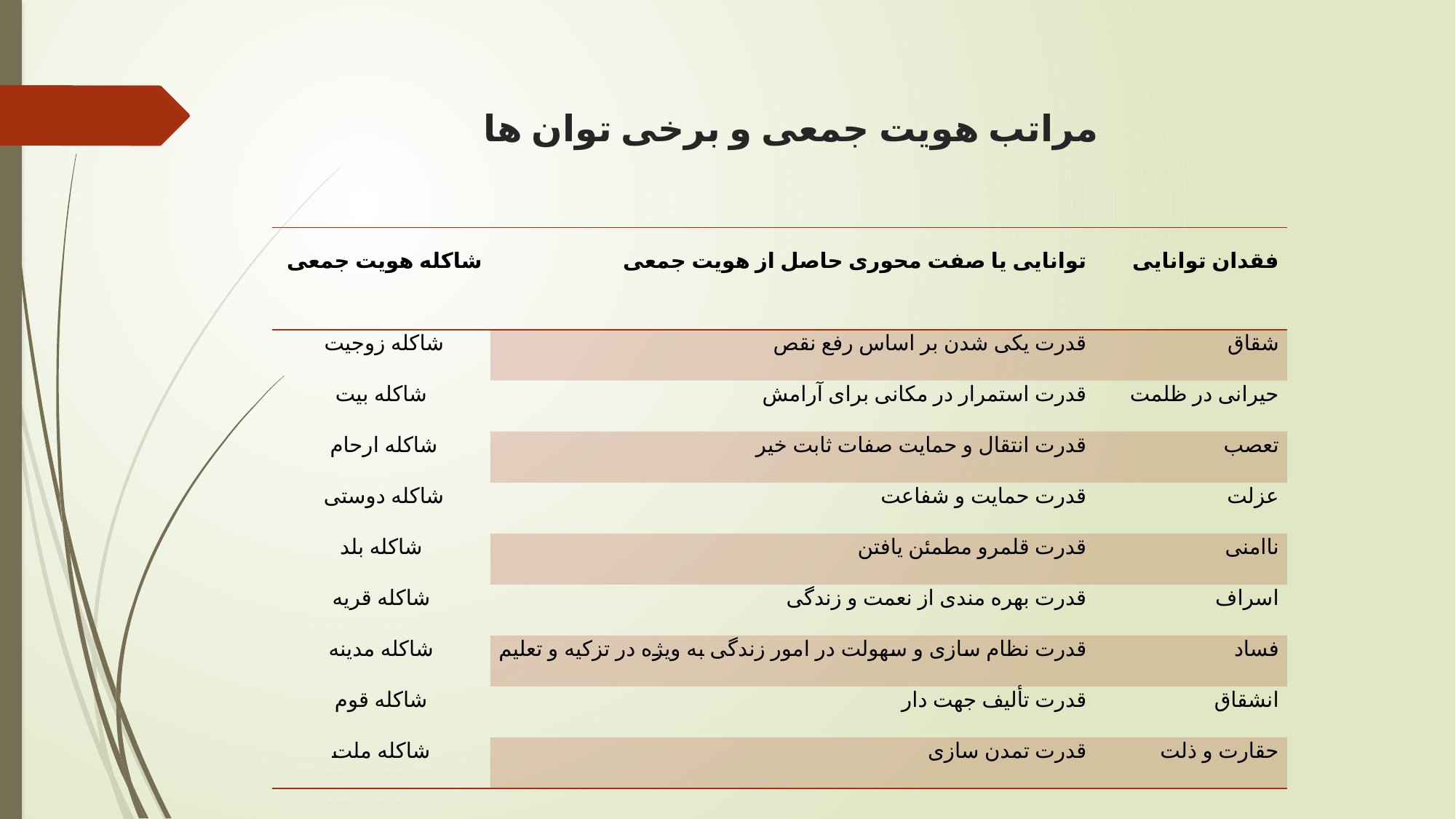

# مراتب هویت جمعی و برخی توان ها
| شاکله هویت جمعی | توانایی یا صفت محوری حاصل از هویت جمعی | فقدان توانایی |
| --- | --- | --- |
| شاکله زوجیت | قدرت یکی شدن بر اساس رفع نقص | شقاق |
| شاکله بیت | قدرت استمرار در مکانی برای آرامش | حیرانی در ظلمت |
| شاکله ارحام | قدرت انتقال و حمایت صفات ثابت خیر | تعصب |
| شاکله دوستی | قدرت حمایت و شفاعت | عزلت |
| شاکله بلد | قدرت قلمرو مطمئن یافتن | ناامنی |
| شاکله قریه | قدرت بهره مندی از نعمت و زندگی | اسراف |
| شاکله مدینه | قدرت نظام سازی و سهولت در امور زندگی به ویژه در تزکیه و تعلیم | فساد |
| شاکله قوم | قدرت تألیف جهت دار | انشقاق |
| شاکله ملت | قدرت تمدن سازی | حقارت و ذلت |